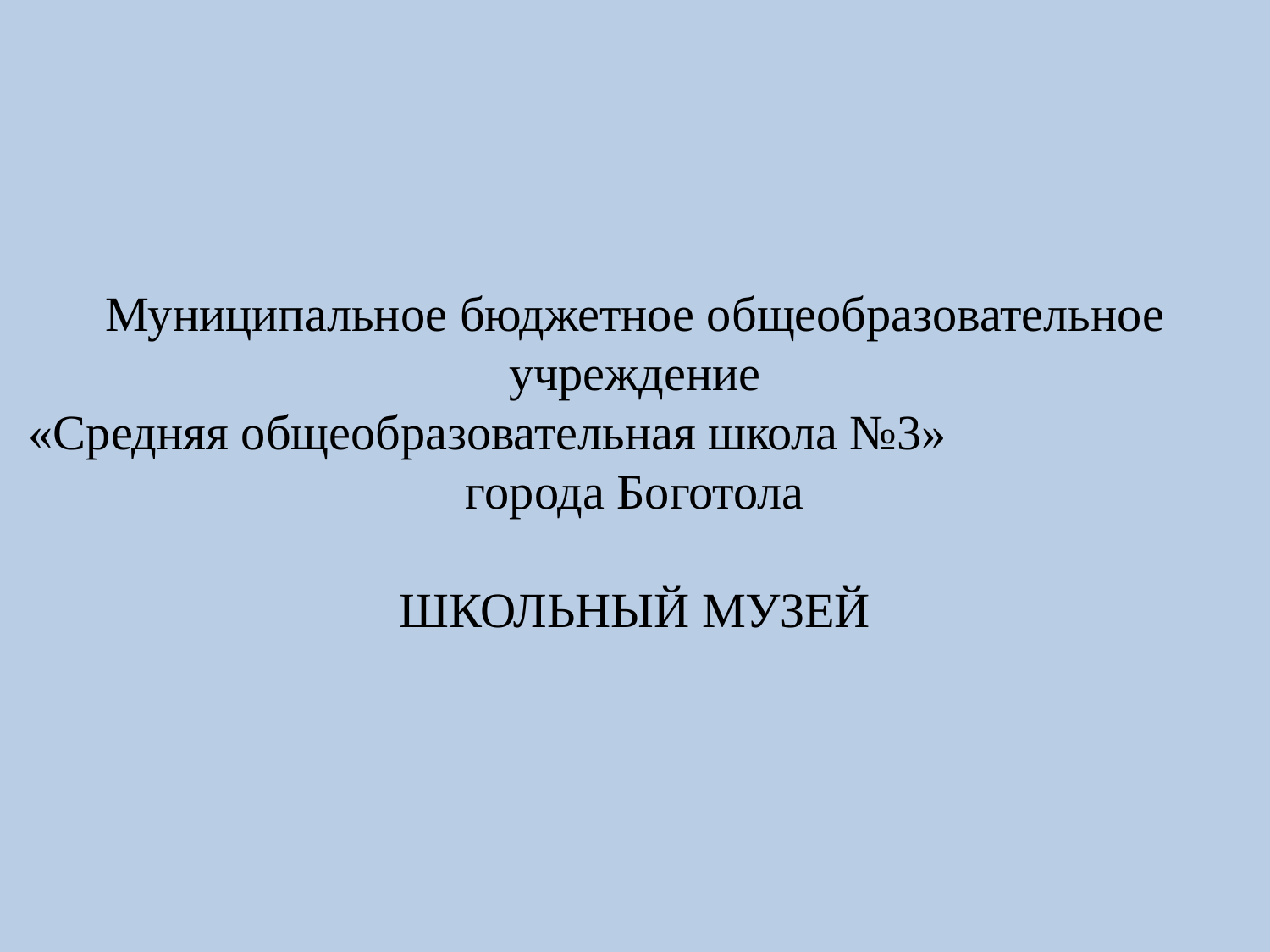

Муниципальное бюджетное общеобразовательное учреждение
«Средняя общеобразовательная школа №3»                         города Боготола

ШКОЛЬНЫЙ МУЗЕЙ